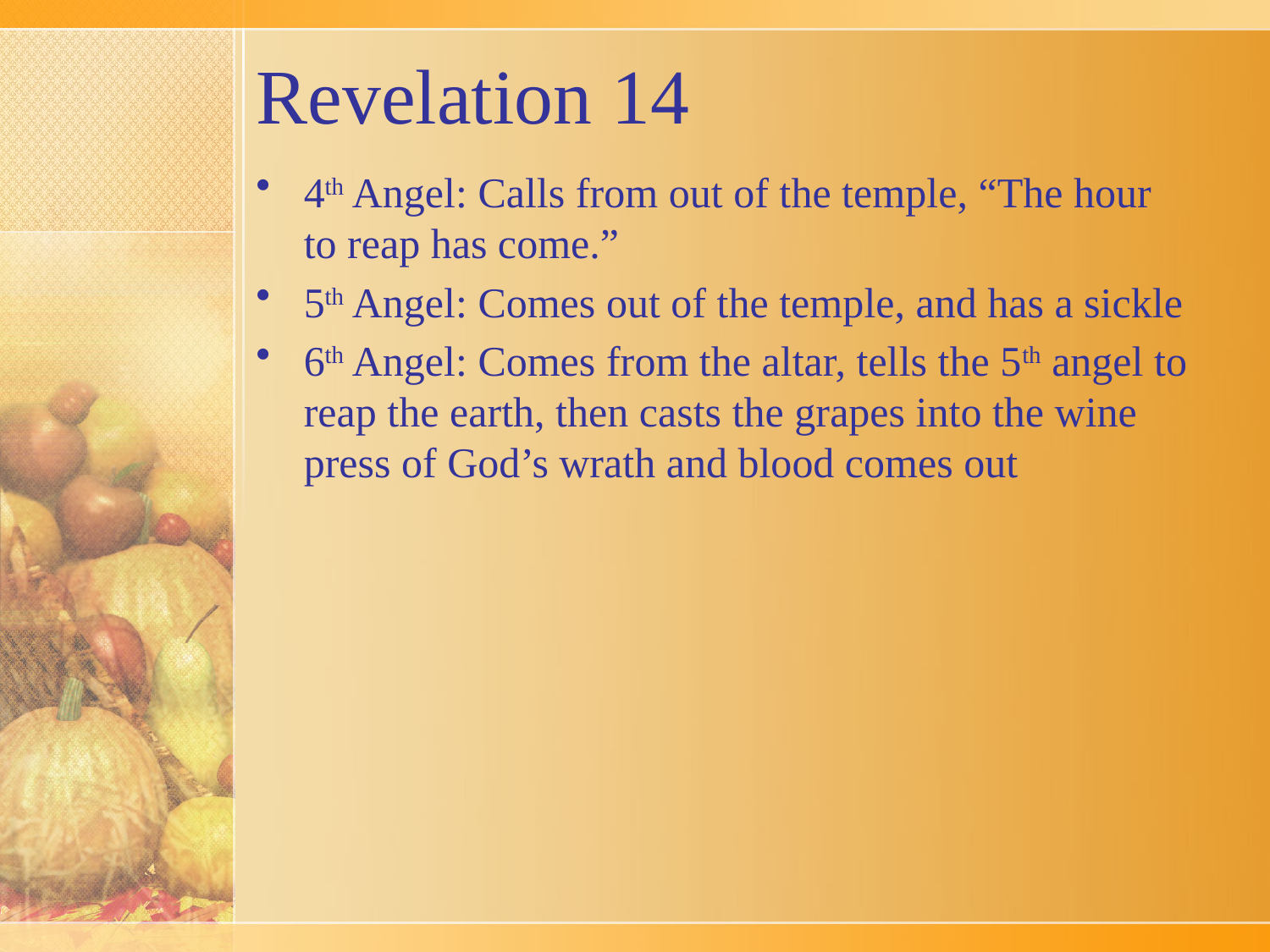

# Revelation 14
4th Angel: Calls from out of the temple, “The hour to reap has come.”
5th Angel: Comes out of the temple, and has a sickle
6th Angel: Comes from the altar, tells the 5th angel to reap the earth, then casts the grapes into the wine press of God’s wrath and blood comes out